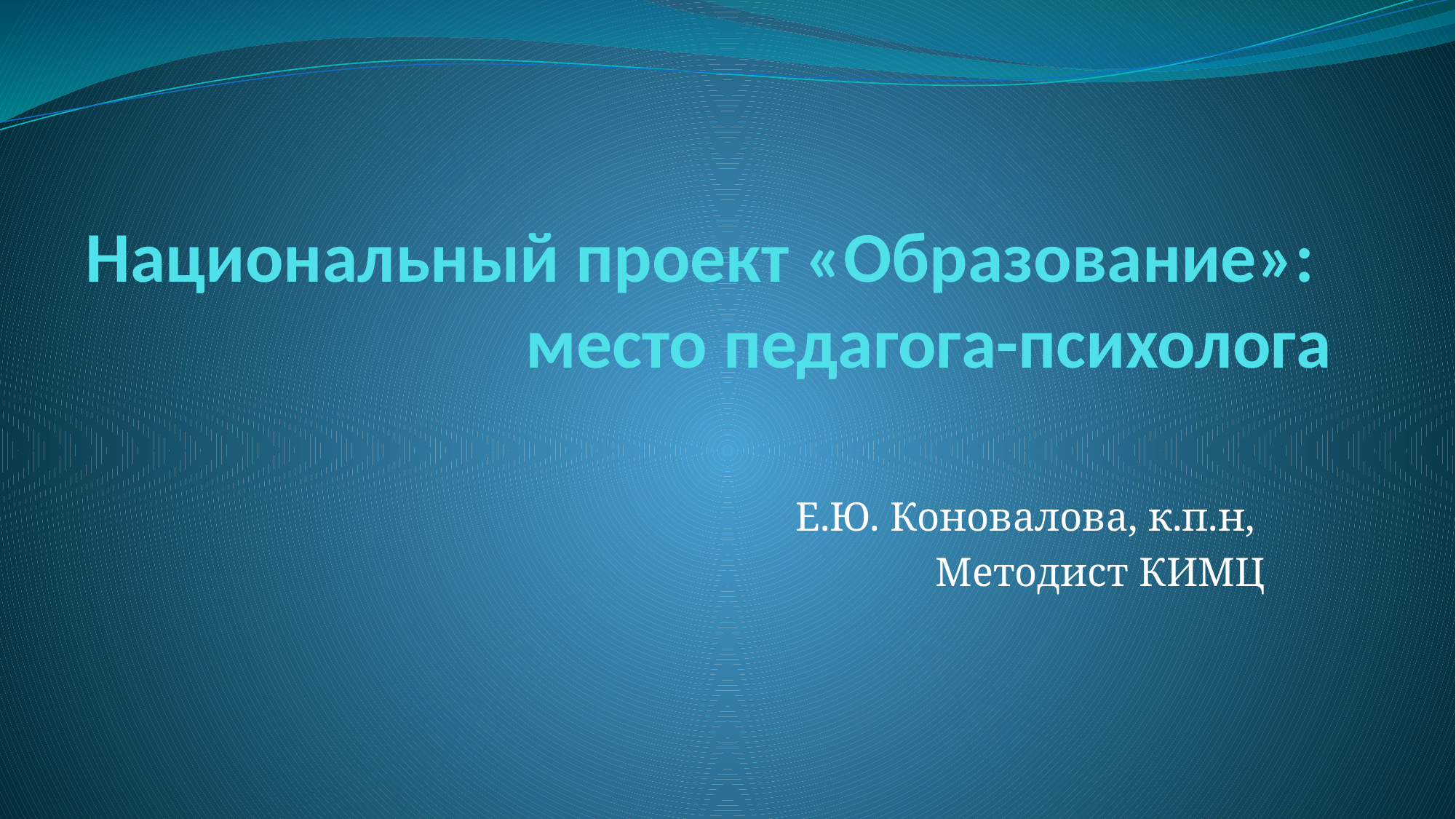

# Национальный проект «Образование»: место педагога-психолога
Е.Ю. Коновалова, к.п.н,
Методист КИМЦ